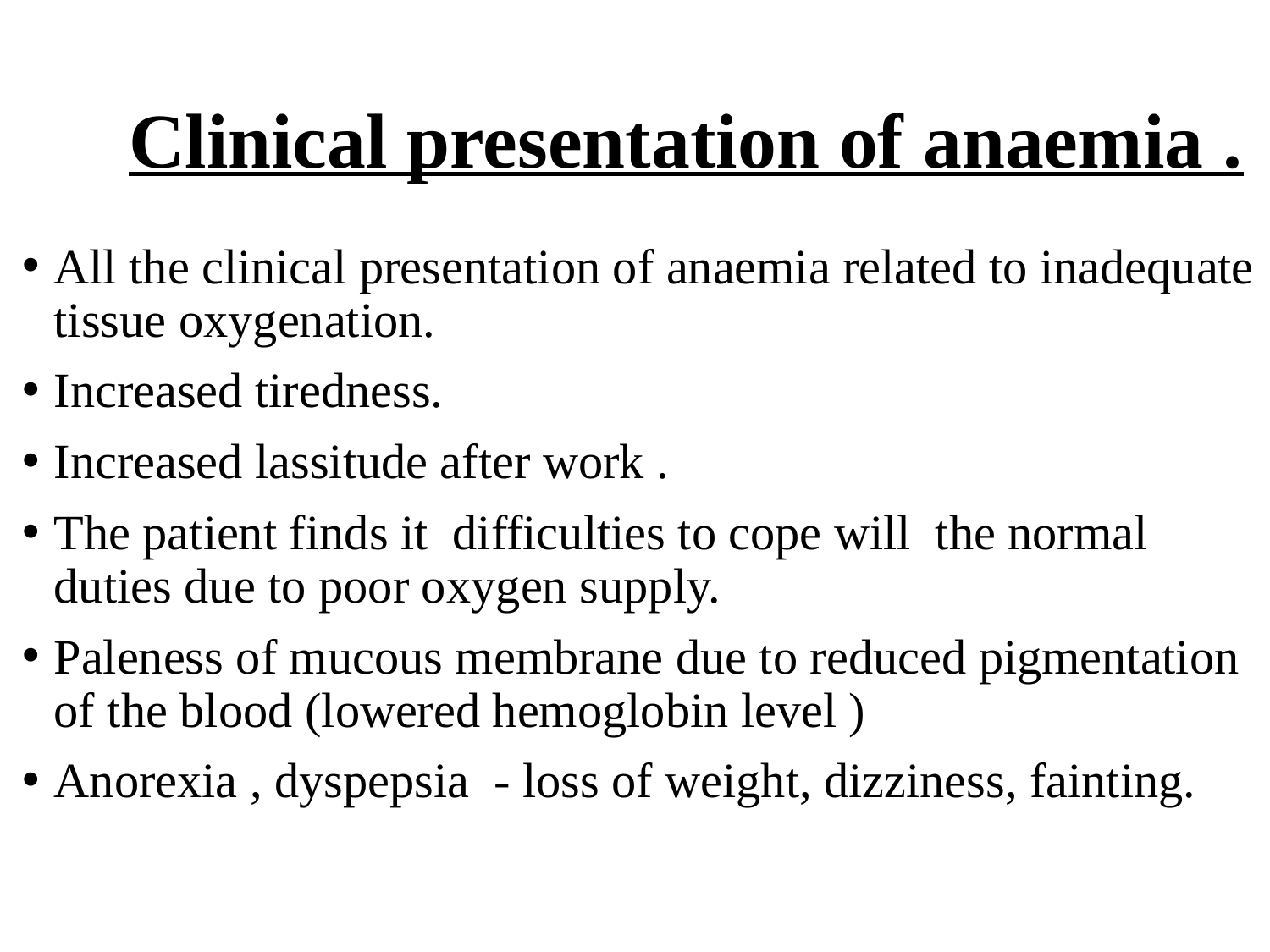

# Clinical presentation of anaemia .
All the clinical presentation of anaemia related to inadequate tissue oxygenation.
Increased tiredness.
Increased lassitude after work .
The patient finds it  difficulties to cope will  the normal duties due to poor oxygen supply.
Paleness of mucous membrane due to reduced pigmentation of the blood (lowered hemoglobin level )
Anorexia , dyspepsia  - loss of weight, dizziness, fainting.